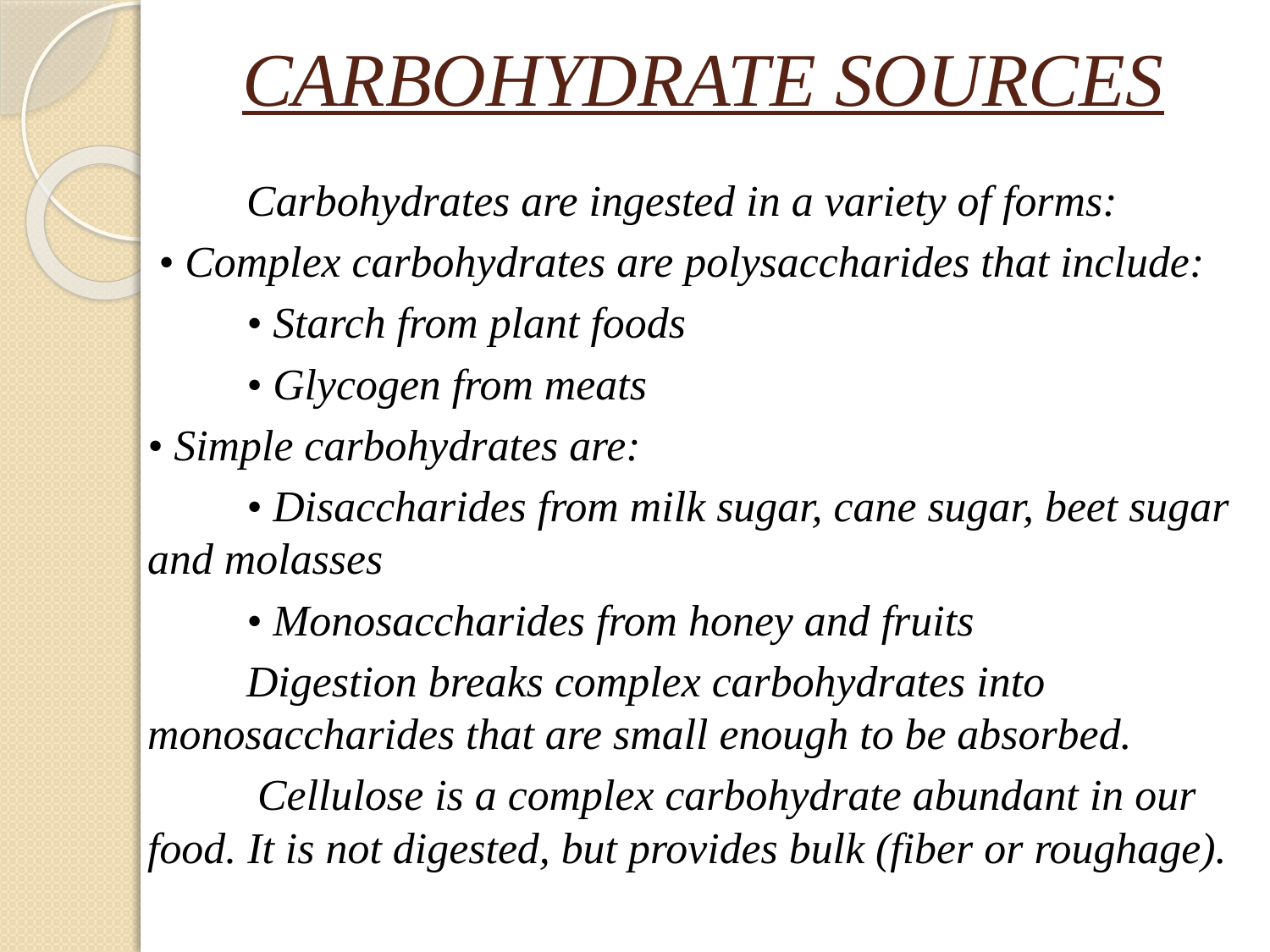

CARBOHYDRATE SOURCES
	Carbohydrates are ingested in a variety of forms:
 • Complex carbohydrates are polysaccharides that include:
	• Starch from plant foods
	• Glycogen from meats
• Simple carbohydrates are:
	• Disaccharides from milk sugar, cane sugar, beet sugar and molasses
	• Monosaccharides from honey and fruits
 	Digestion breaks complex carbohydrates into monosaccharides that are small enough to be absorbed.
	 Cellulose is a complex carbohydrate abundant in our food. It is not digested, but provides bulk (fiber or roughage).